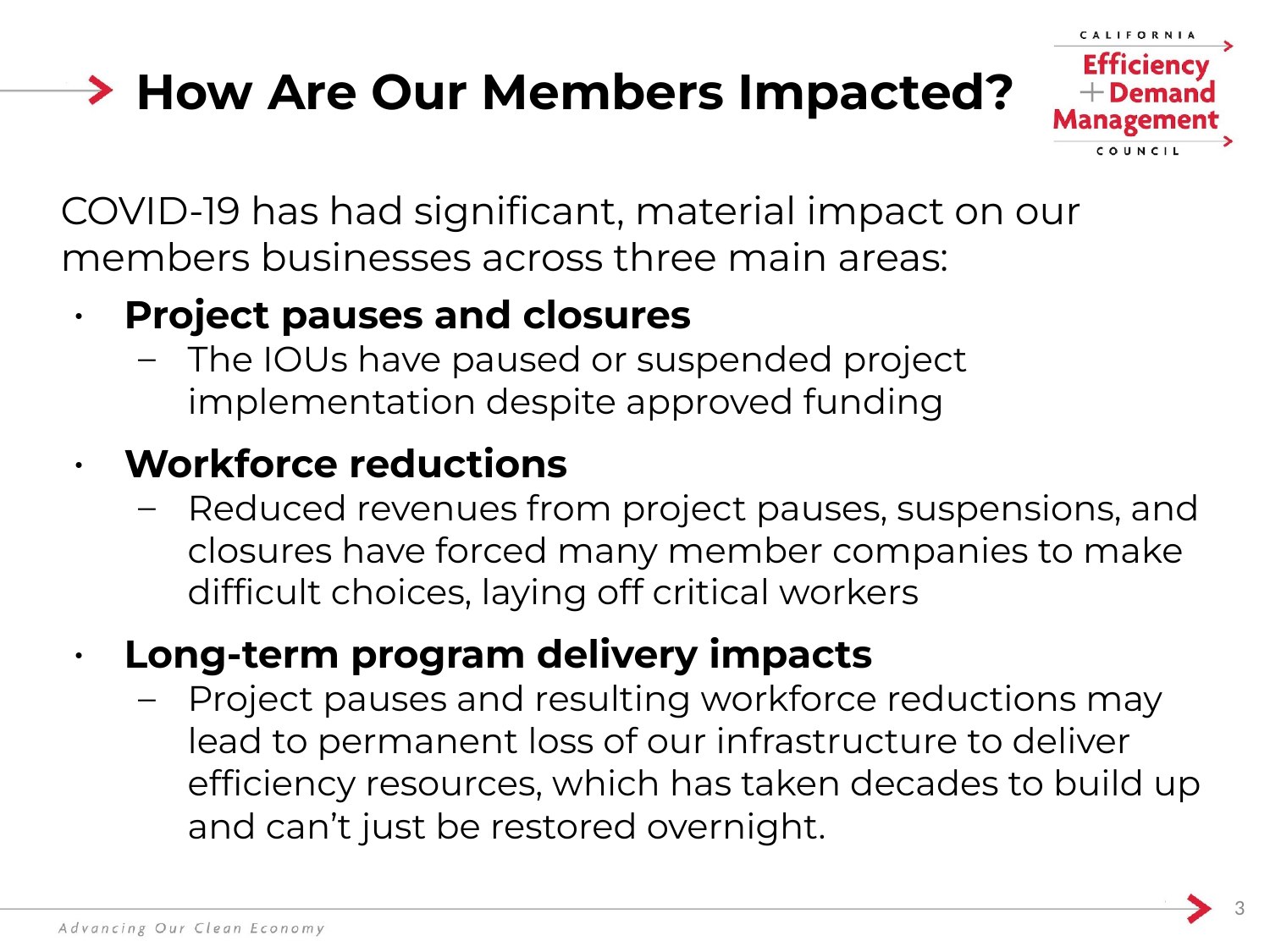

# How Are Our Members Impacted?
COVID-19 has had significant, material impact on our members businesses across three main areas:
Project pauses and closures
The IOUs have paused or suspended project implementation despite approved funding
Workforce reductions
Reduced revenues from project pauses, suspensions, and closures have forced many member companies to make difficult choices, laying off critical workers
Long-term program delivery impacts
Project pauses and resulting workforce reductions may lead to permanent loss of our infrastructure to deliver efficiency resources, which has taken decades to build up and can’t just be restored overnight.
3